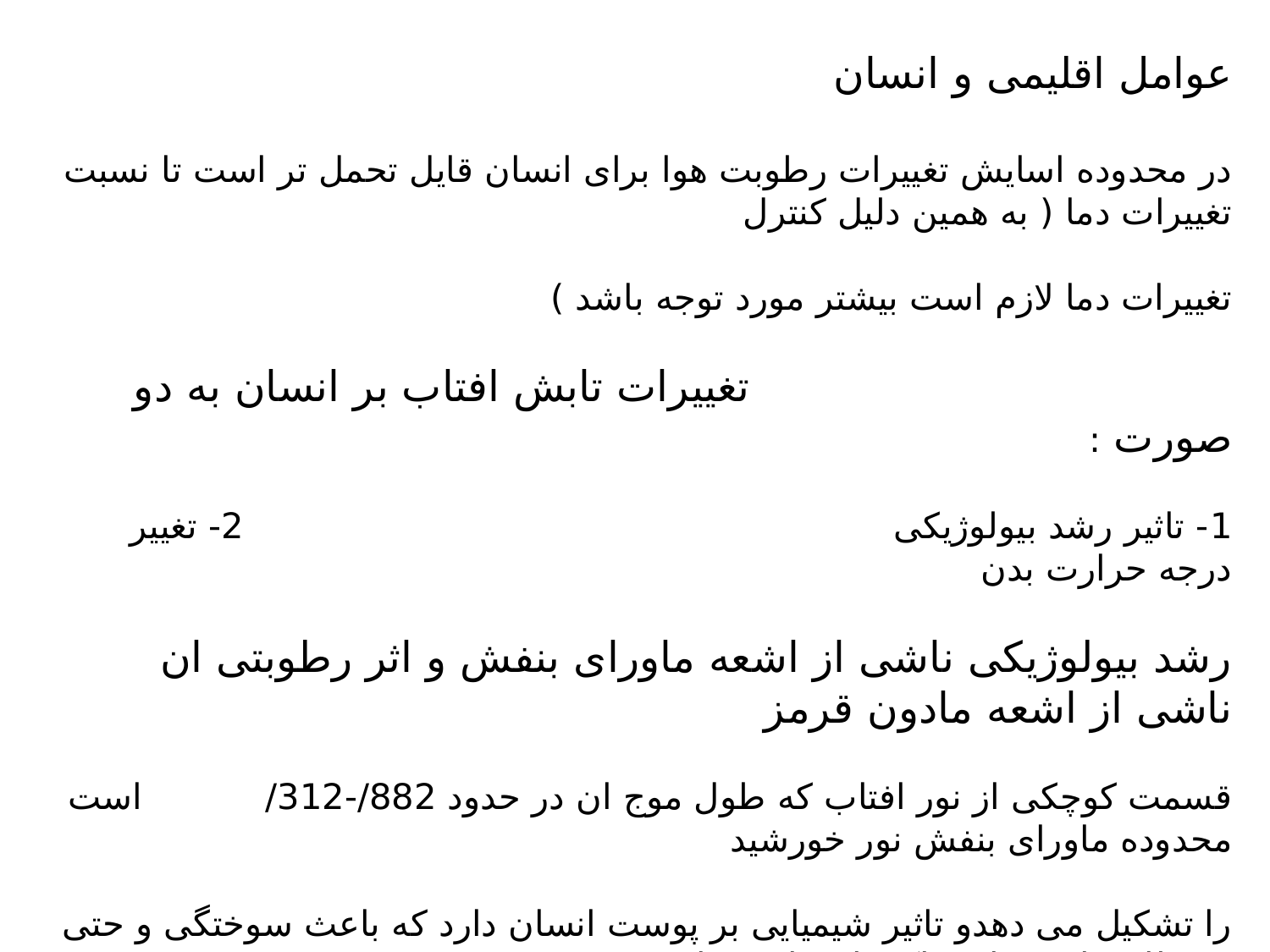

عوامل اقلیمی و انسان

در محدوده اسایش تغییرات رطوبت هوا برای انسان قایل تحمل تر است تا نسبت تغییرات دما ( به همین دلیل کنترل

تغییرات دما لازم است بیشتر مورد توجه باشد )

                                           تغییرات تابش افتاب بر انسان به دو صورت :

1- تاثیر رشد بیولوژیکی                                                          2- تغییر درجه حرارت بدن

رشد بیولوژیکی ناشی از اشعه ماورای بنفش و اثر رطوبتی ان ناشی از اشعه مادون قرمز

قسمت کوچکی از نور افتاب که طول موج ان در حدود 882/-312/           است محدوده ماورای بنفش نور خورشید

را تشکیل می دهدو تاثیر شیمیایی بر پوست انسان دارد که باعث سوختگی و حتی سزطان زا می باشد اکثر اجسام شفاف

مانند شیشه این اشعه را جذب کرده و مانع عبور ان می شود